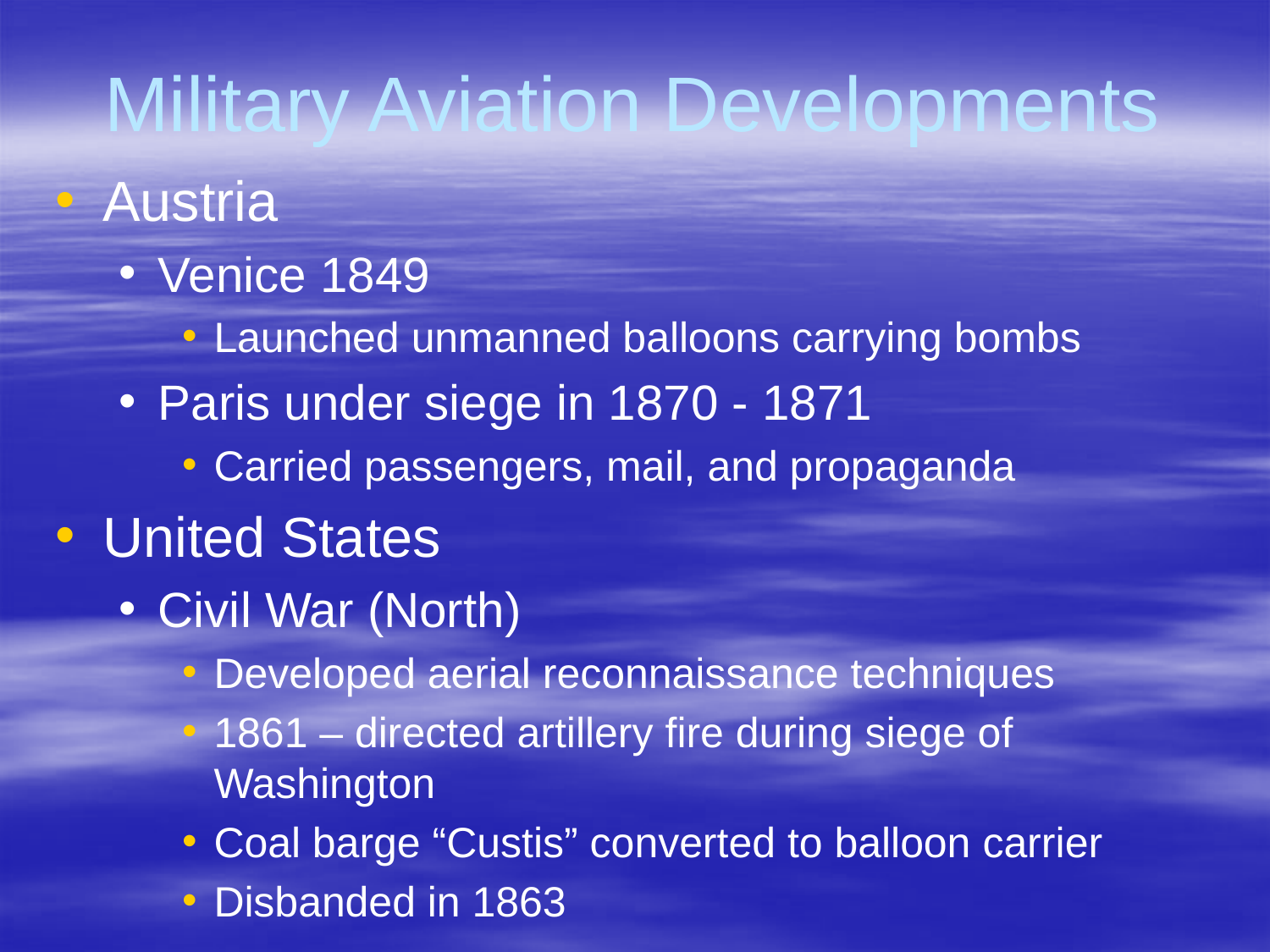

# Military Aviation Developments
Austria
Venice 1849
Launched unmanned balloons carrying bombs
Paris under siege in 1870 - 1871
Carried passengers, mail, and propaganda
United States
Civil War (North)
Developed aerial reconnaissance techniques
1861 – directed artillery fire during siege of Washington
Coal barge “Custis” converted to balloon carrier
Disbanded in 1863